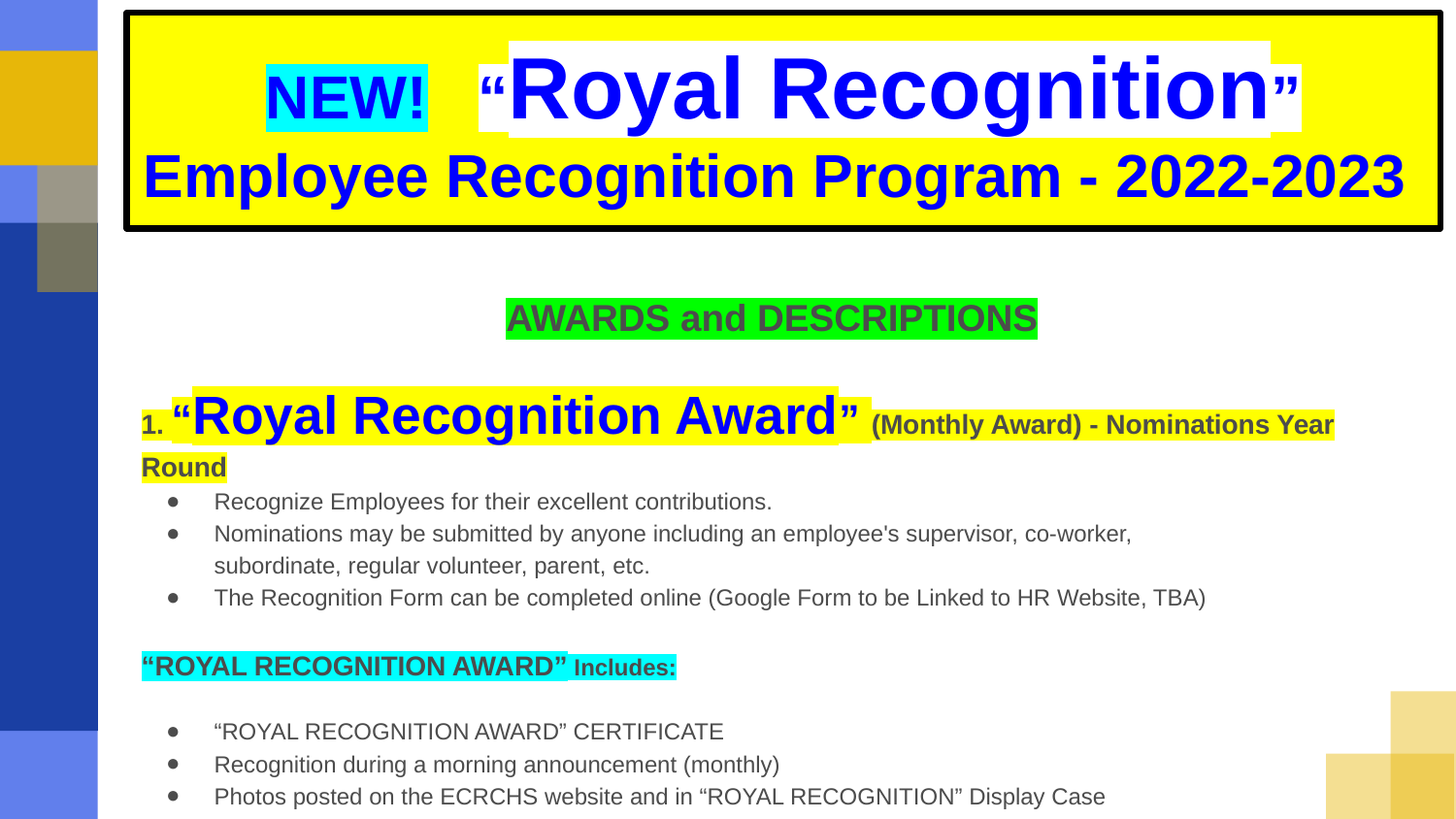

# NEW!   “Royal Recognition” Employee Recognition Program - 2022-2023

AWARDS and DESCRIPTIONS

1. “Royal Recognition Award” (Monthly Award) - Nominations Year Round
Recognize Employees for their excellent contributions.
Nominations may be submitted by anyone including an employee's supervisor, co-worker,
subordinate, regular volunteer, parent, etc.
The Recognition Form can be completed online (Google Form to be Linked to HR Website, TBA)

“ROYAL RECOGNITION AWARD” Includes:

“ROYAL RECOGNITION AWARD” CERTIFICATE
Recognition during a morning announcement (monthly)
Photos posted on the ECRCHS website and in “ROYAL RECOGNITION” Display Case
Eligible for consideration for “THE ROYAL OVATION AWARD” (below)